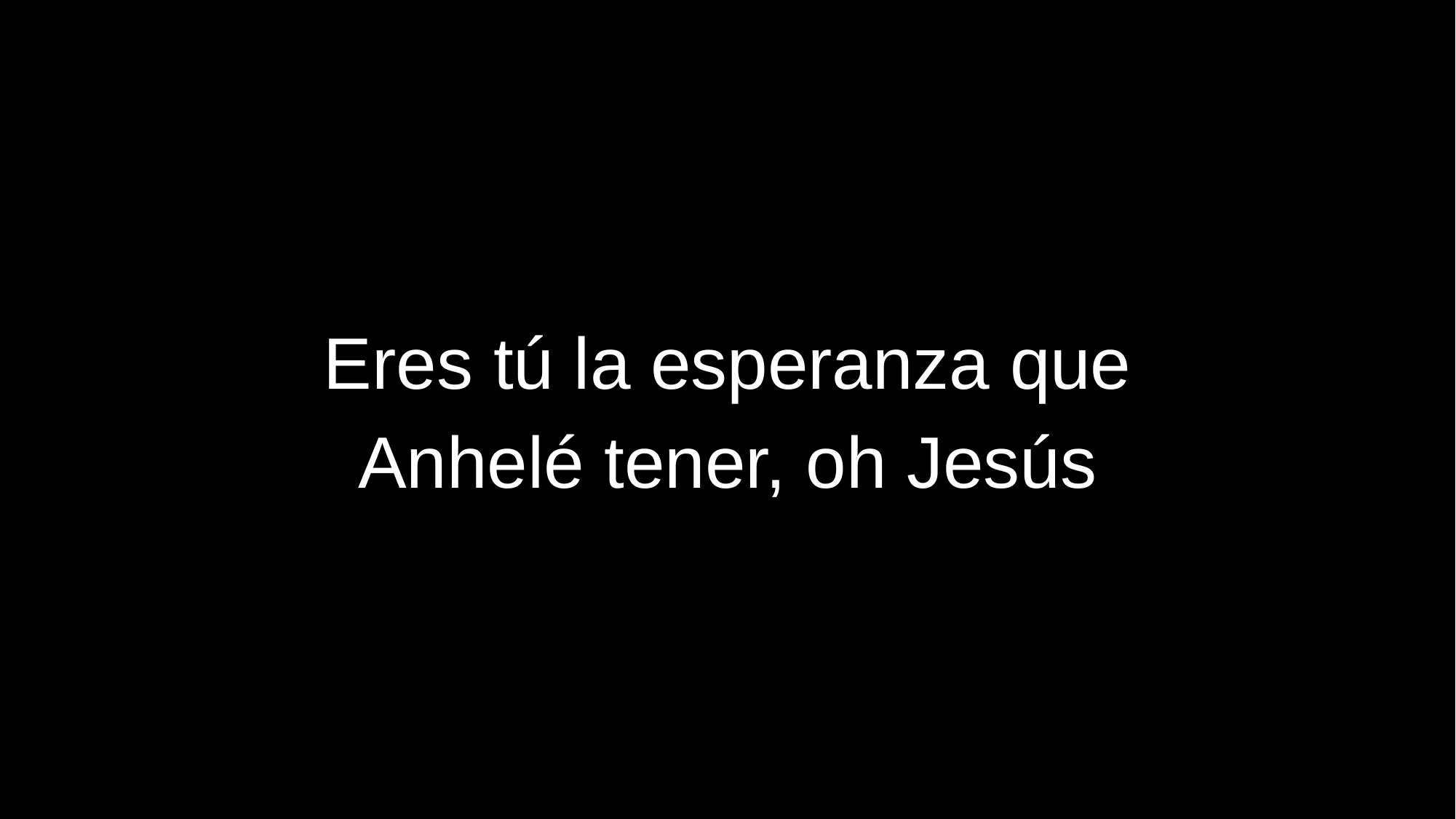

Eres tú la esperanza que
Anhelé tener, oh Jesús